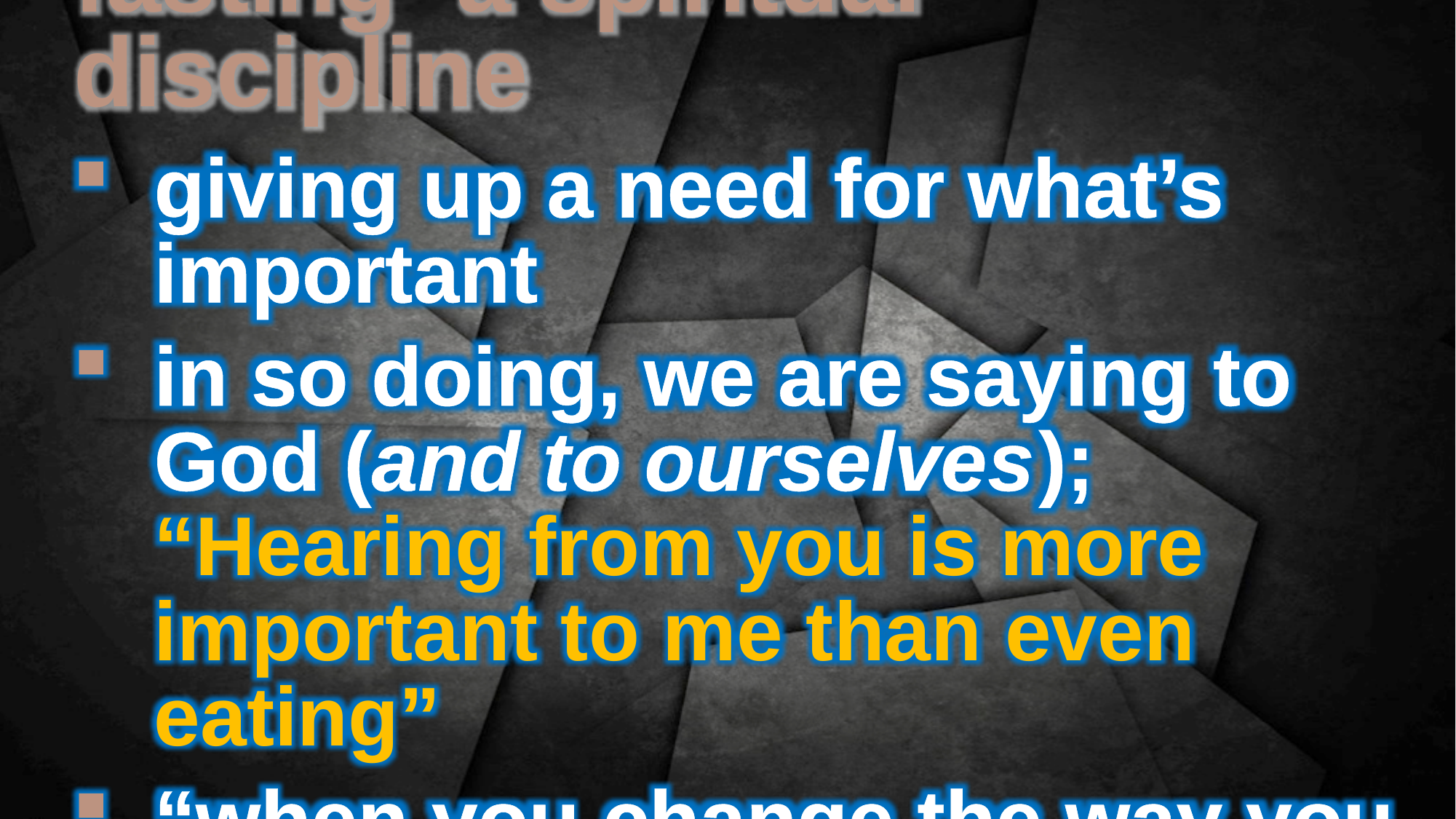

fasting- a spiritual discipline
giving up a need for what’s important
in so doing, we are saying to God (and to ourselves); “Hearing from you is more important to me than even eating”
“when you change the way you look at things, the things you look at change.”
                                            –Dr. Wayne Dyer